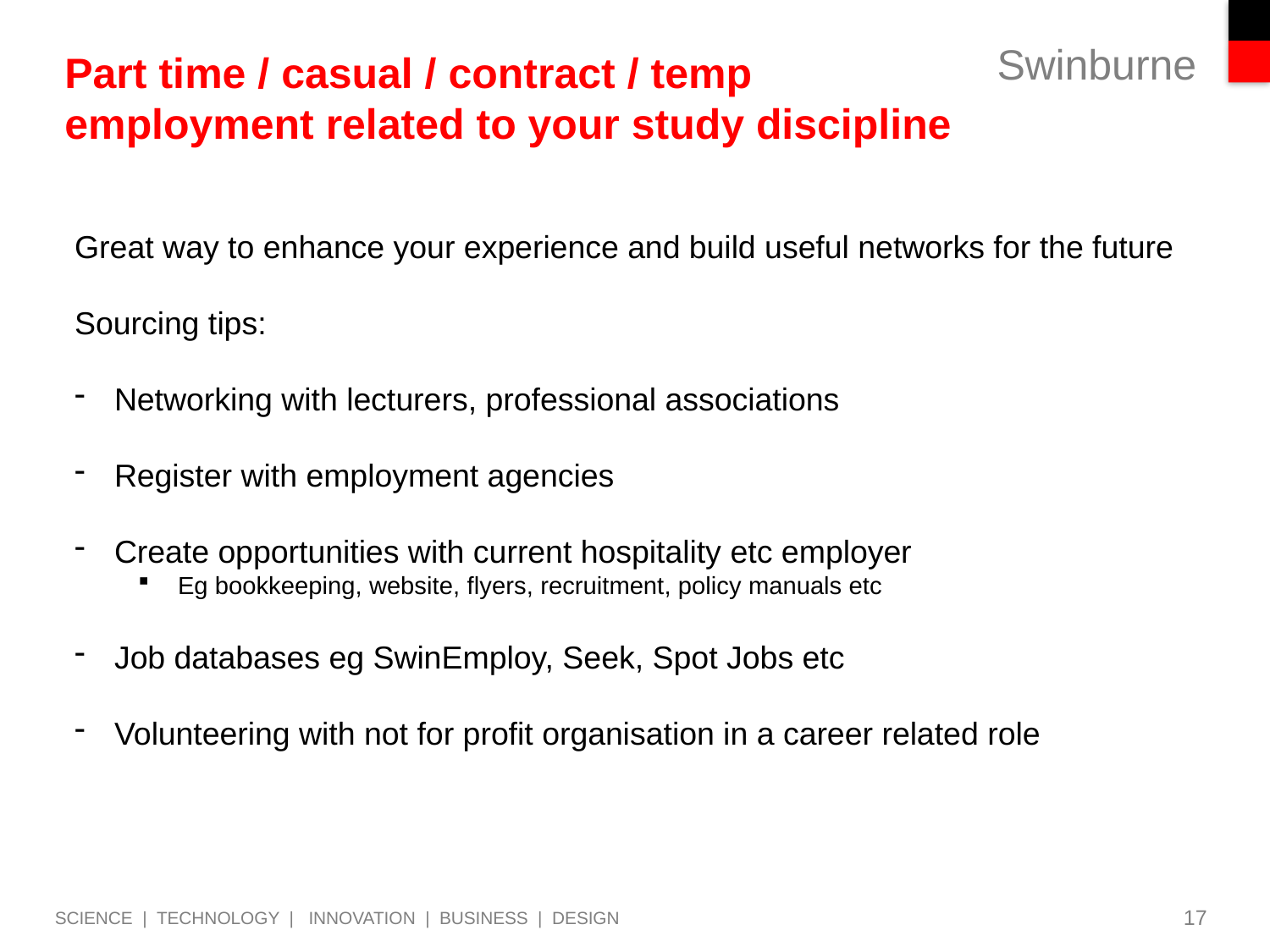

# Part time / casual / contract / temp employment related to your study discipline
Great way to enhance your experience and build useful networks for the future

Sourcing tips:

Networking with lecturers, professional associations

Register with employment agencies

Create opportunities with current hospitality etc employer
Eg bookkeeping, website, flyers, recruitment, policy manuals etc

Job databases eg SwinEmploy, Seek, Spot Jobs etc

Volunteering with not for profit organisation in a career related role

17